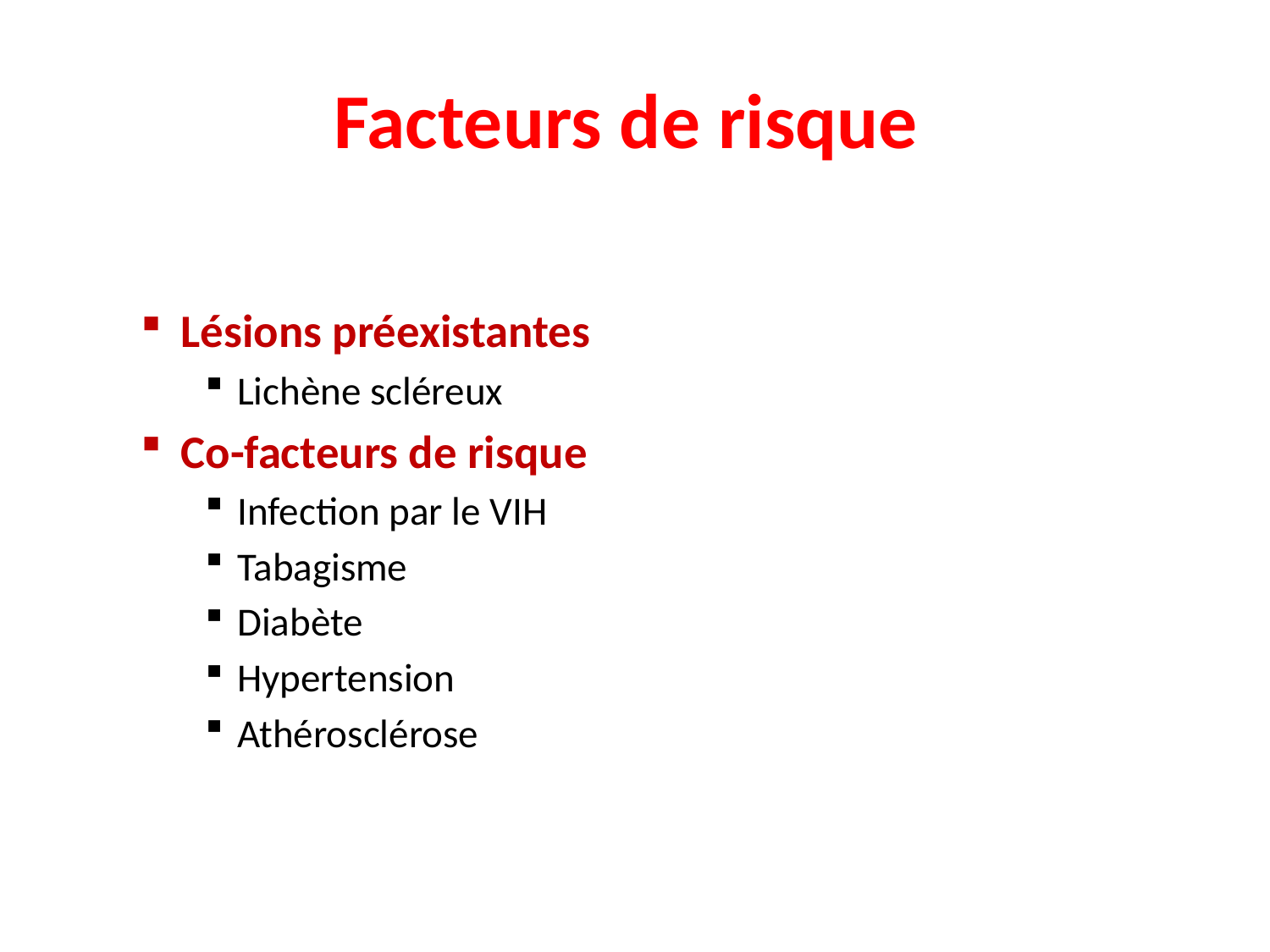

# Facteurs de risque

Lésions préexistantes
Lichène scléreux
Co-facteurs de risque
Infection par le VIH
Tabagisme
Diabète
Hypertension
Athérosclérose